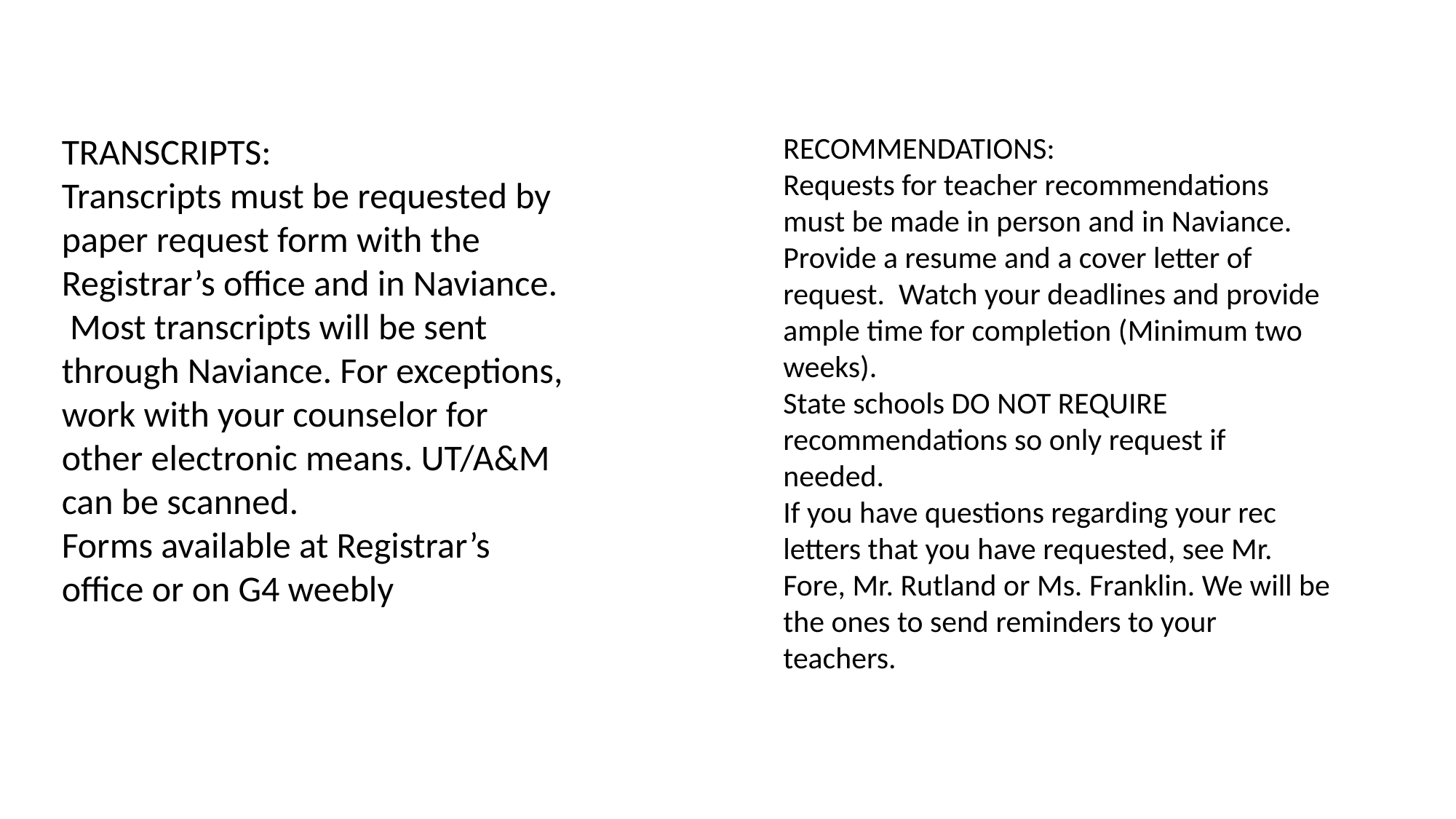

TRANSCRIPTS:
Transcripts must be requested by paper request form with the Registrar’s office and in Naviance.  Most transcripts will be sent through Naviance. For exceptions, work with your counselor for other electronic means. UT/A&M can be scanned.
Forms available at Registrar’s office or on G4 weebly
RECOMMENDATIONS:
Requests for teacher recommendations must be made in person and in Naviance. Provide a resume and a cover letter of request.  Watch your deadlines and provide ample time for completion (Minimum two weeks).
State schools DO NOT REQUIRE recommendations so only request if needed.
If you have questions regarding your rec letters that you have requested, see Mr. Fore, Mr. Rutland or Ms. Franklin. We will be the ones to send reminders to your teachers.